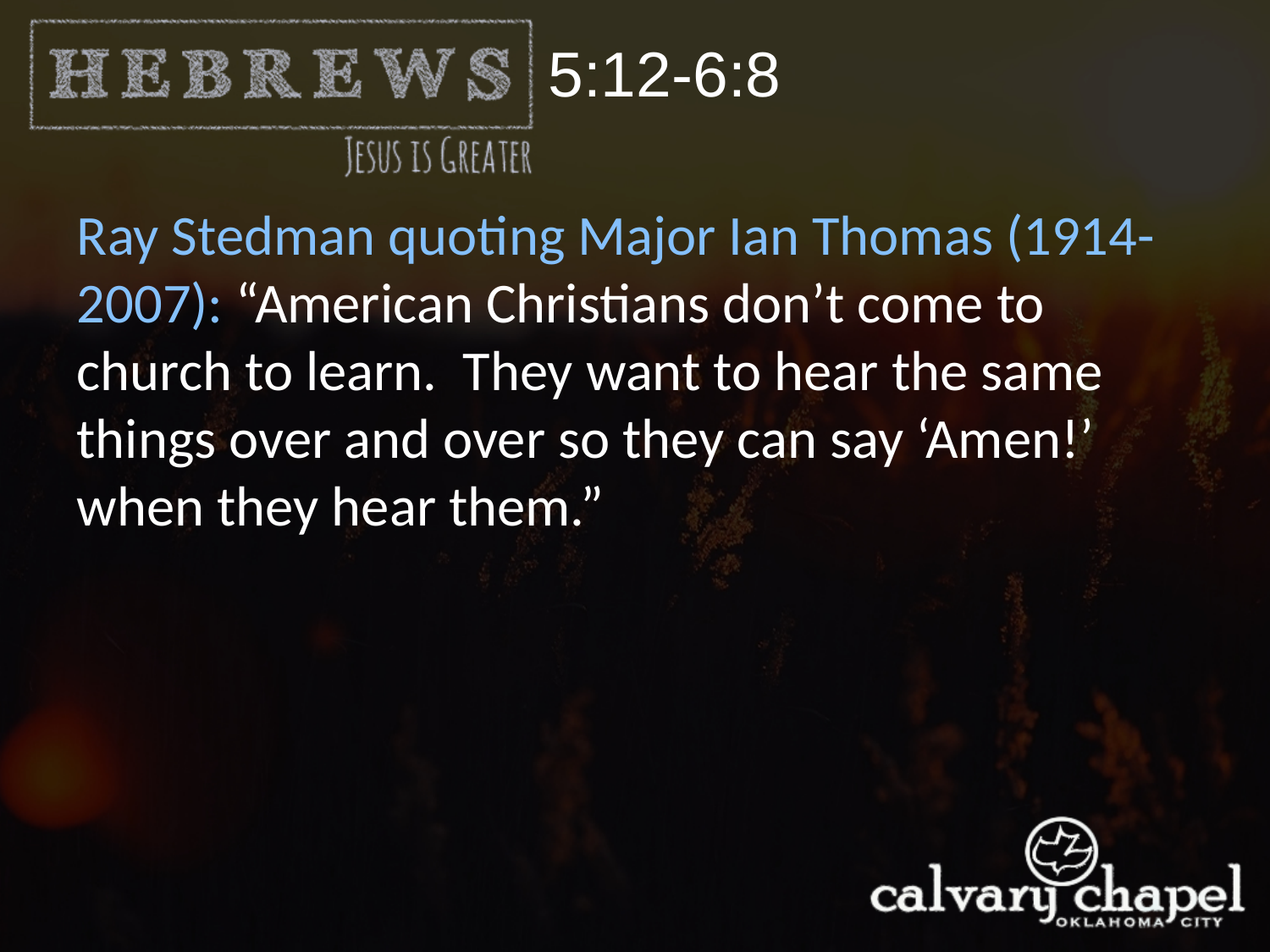

5:12-6:8
Ray Stedman quoting Major Ian Thomas (1914-2007): “American Christians don’t come to church to learn.  They want to hear the same things over and over so they can say ‘Amen!’ when they hear them.”